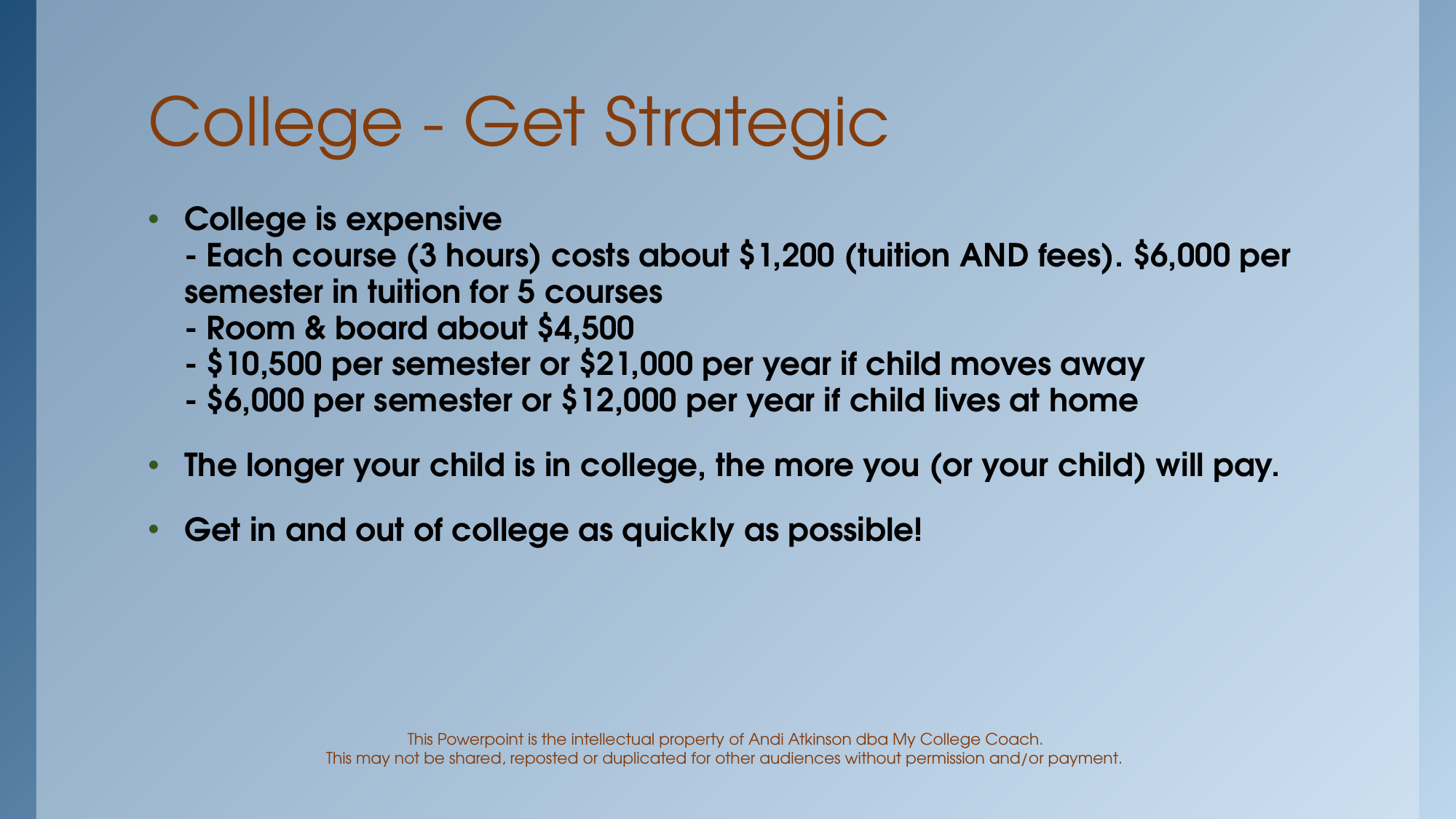

# College - Get Strategic
College is expensive
- Each course (3 hours) costs about $1,200 (tuition AND fees). $6,000 per semester in tuition for 5 courses
- Room & board about $4,500
- $10,500 per semester or $21,000 per year if child moves away
- $6,000 per semester or $12,000 per year if child lives at home
The longer your child is in college, the more you (or your child) will pay.
Get in and out of college as quickly as possible!

This Powerpoint is the intellectual property of Andi Atkinson dba My College Coach.
This may not be shared, reposted or duplicated for other audiences without permission and/or payment.